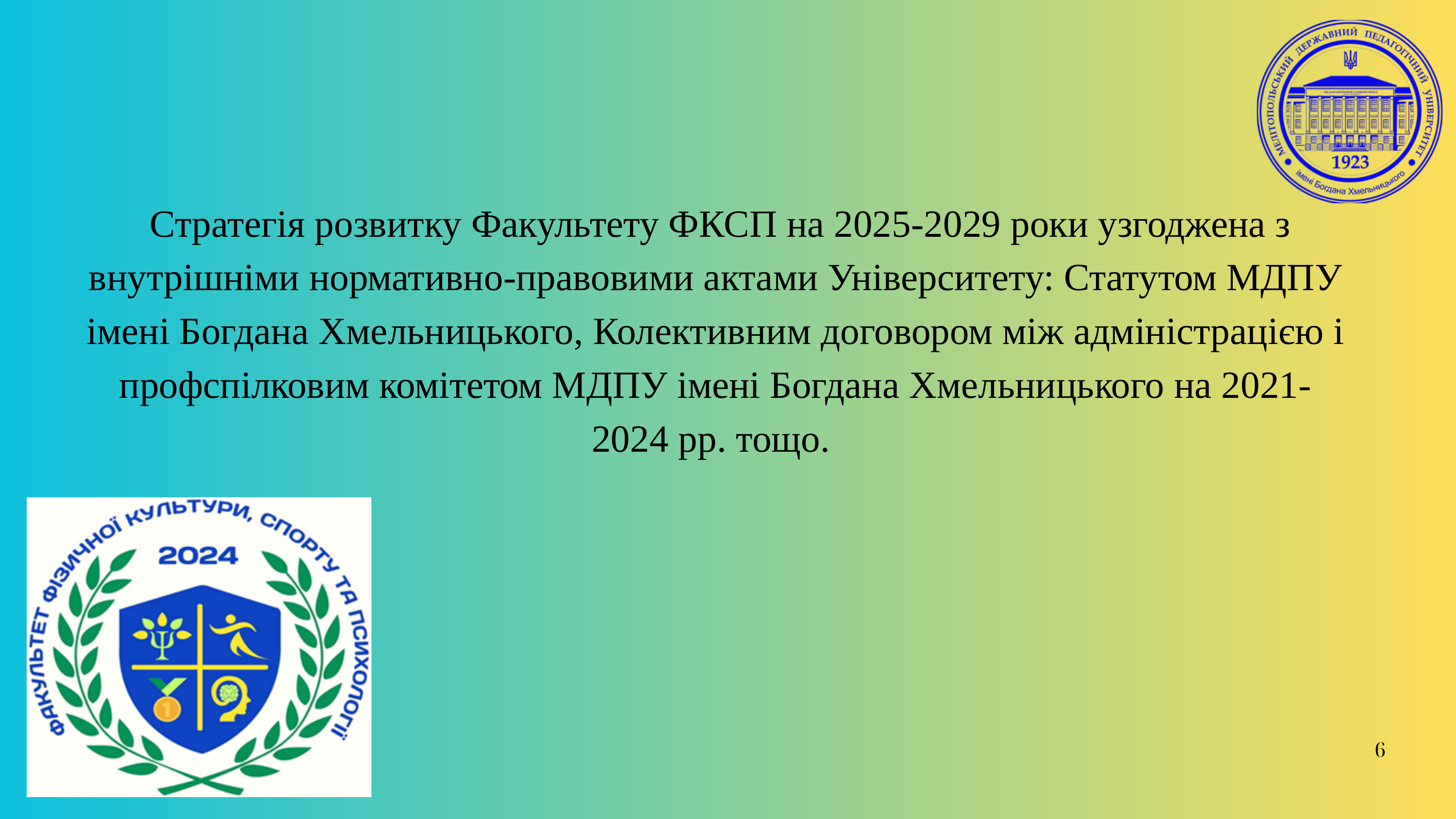

Стратегія розвитку Факультету ФКСП на 2025-2029 роки узгоджена з внутрішніми нормативно-правовими актами Університету: Статутом МДПУ імені Богдана Хмельницького, Колективним договором між адміністрацією і профспілковим комітетом МДПУ імені Богдана Хмельницького на 2021-2024 рр. тощо.

6